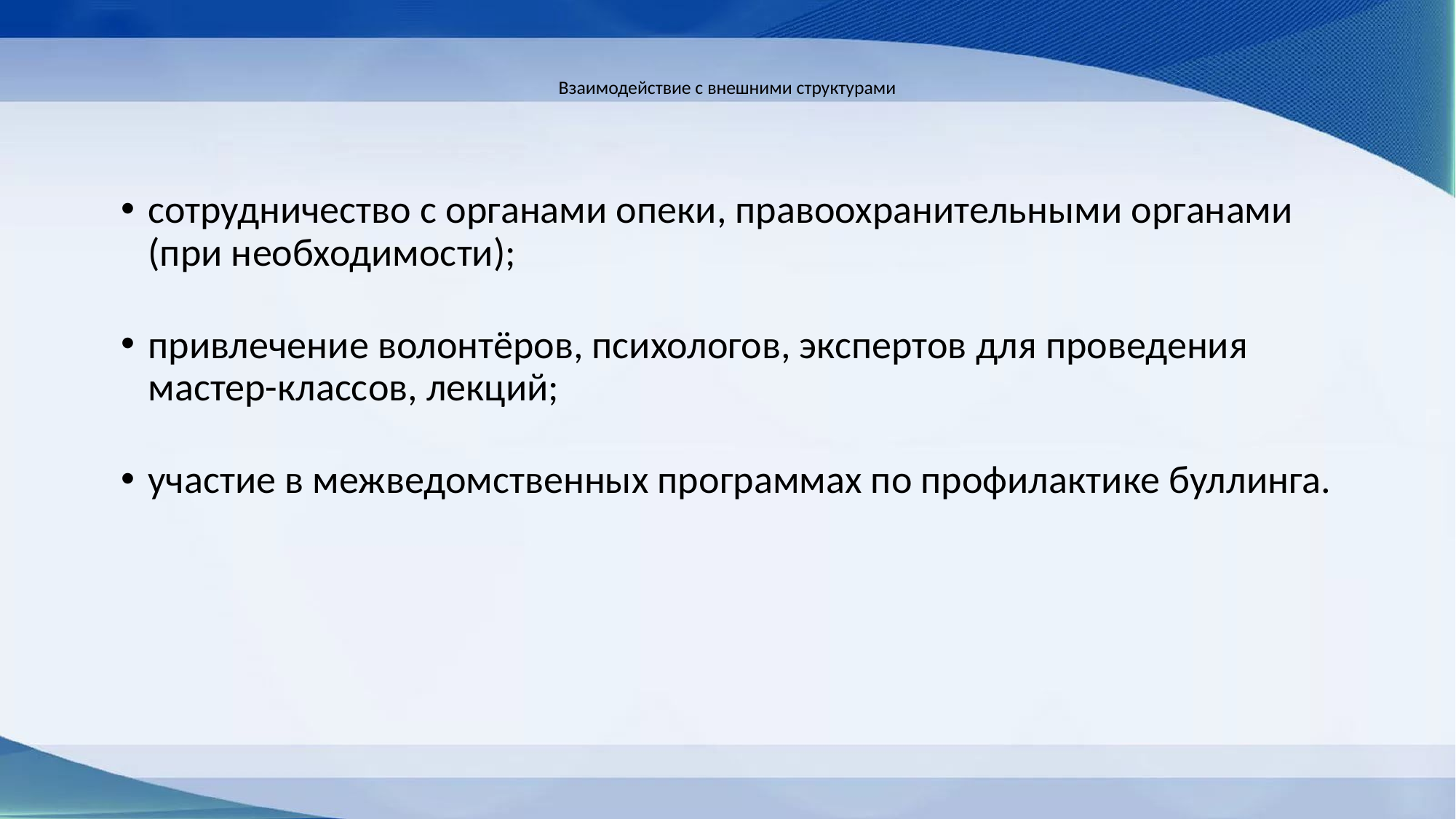

# Взаимодействие с внешними структурами
сотрудничество с органами опеки, правоохранительными органами (при необходимости);

привлечение волонтёров, психологов, экспертов для проведения мастер-классов, лекций;

участие в межведомственных программах по профилактике буллинга.